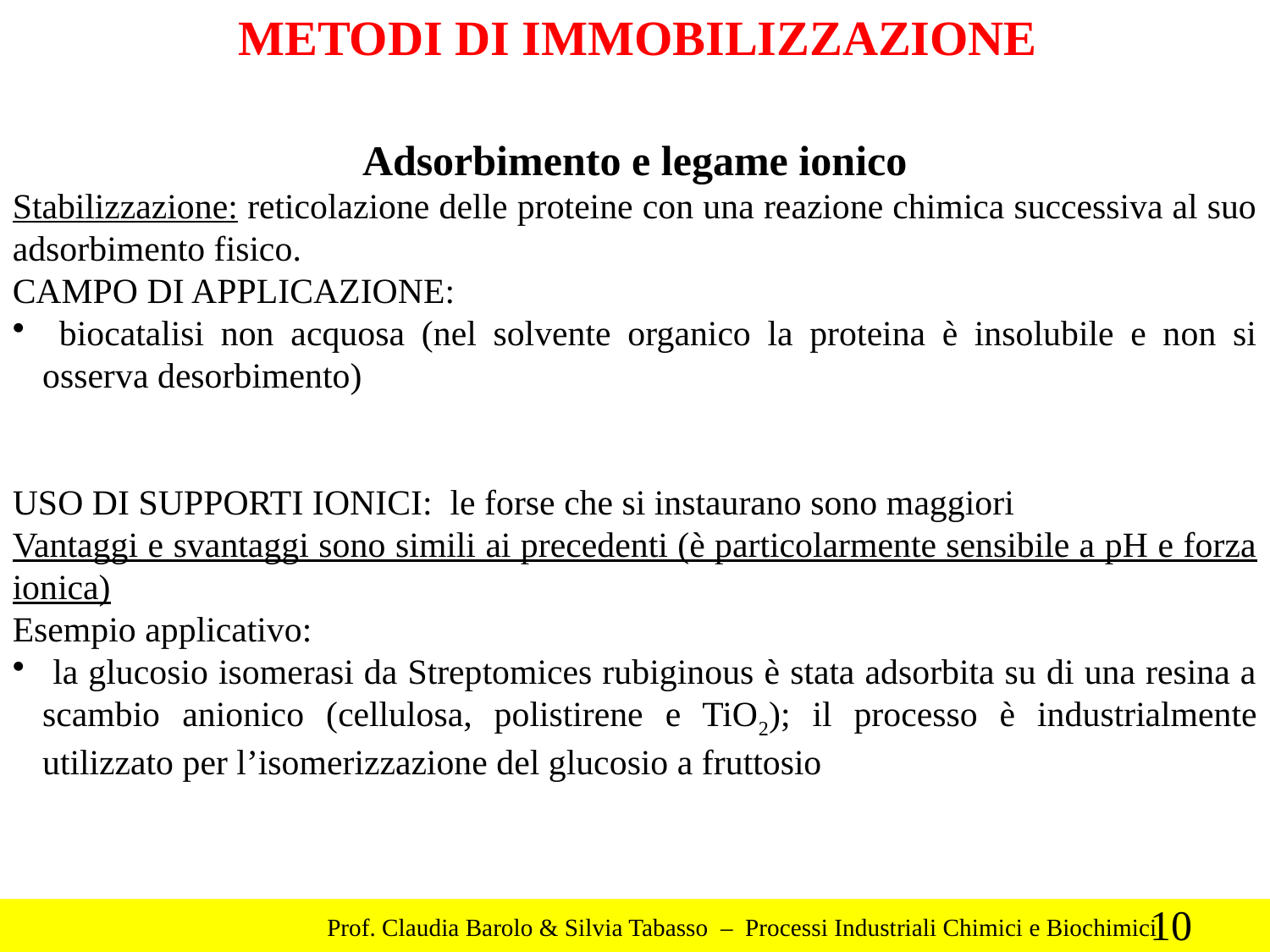

METODI DI IMMOBILIZZAZIONE
Adsorbimento e legame ionico
Stabilizzazione: reticolazione delle proteine con una reazione chimica successiva al suo adsorbimento fisico.
CAMPO DI APPLICAZIONE:
 biocatalisi non acquosa (nel solvente organico la proteina è insolubile e non si osserva desorbimento)

USO DI SUPPORTI IONICI:  le forse che si instaurano sono maggiori
Vantaggi e svantaggi sono simili ai precedenti (è particolarmente sensibile a pH e forza ionica)
Esempio applicativo:
 la glucosio isomerasi da Streptomices rubiginous è stata adsorbita su di una resina a scambio anionico (cellulosa, polistirene e TiO2); il processo è industrialmente utilizzato per l’isomerizzazione del glucosio a fruttosio
10